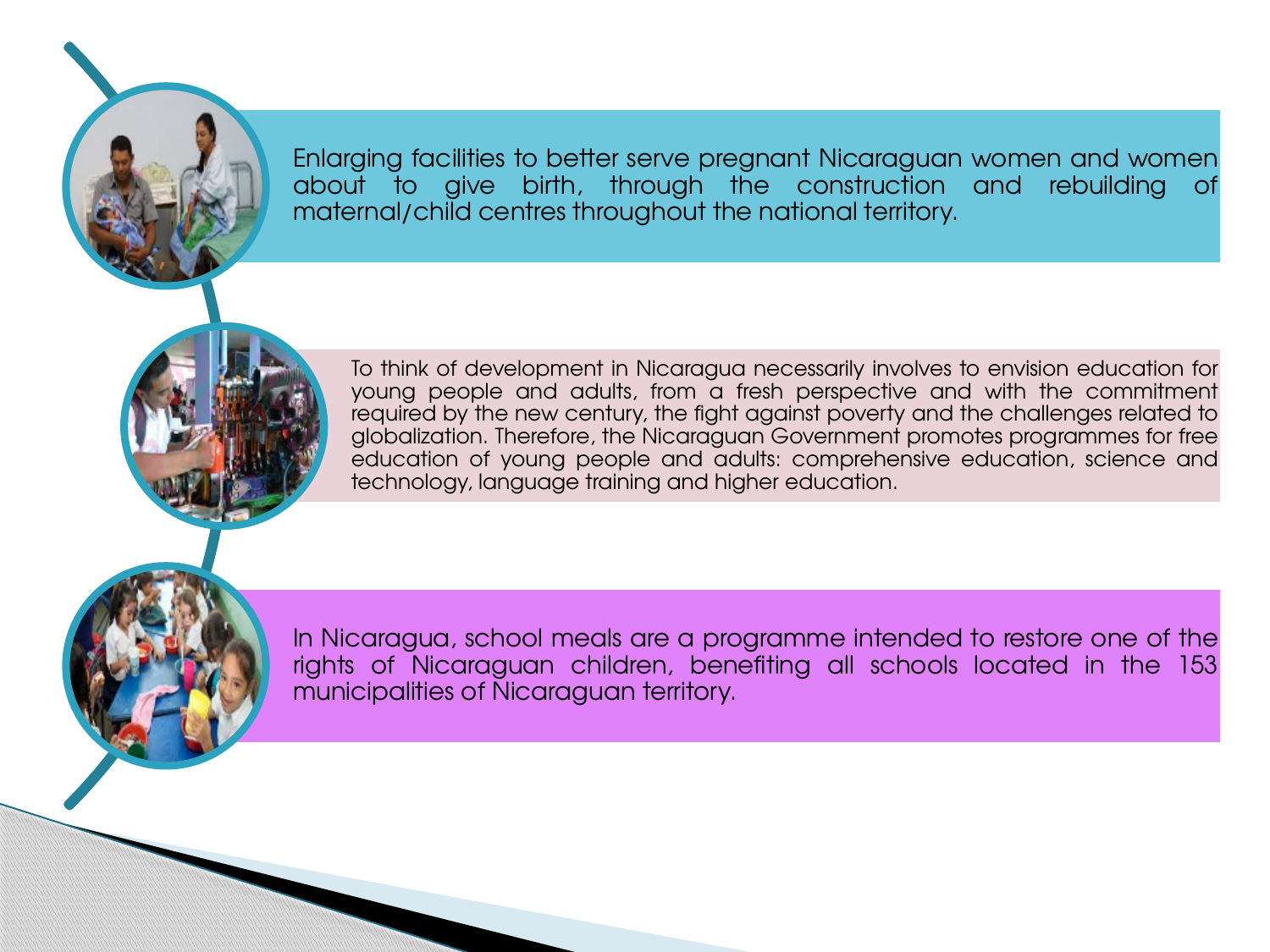

Enlarging facilities to better serve pregnant Nicaraguan women and women about to give birth, through the construction and rebuilding of maternal/child centres throughout the national territory.
To think of development in Nicaragua necessarily involves to envision education for young people and adults, from a fresh perspective and with the commitment required by the new century, the fight against poverty and the challenges related to globalization. Therefore, the Nicaraguan Government promotes programmes for free education of young people and adults: comprehensive education, science and technology, language training and higher education.
In Nicaragua, school meals are a programme intended to restore one of the rights of Nicaraguan children, benefiting all schools located in the 153 municipalities of Nicaraguan territory.